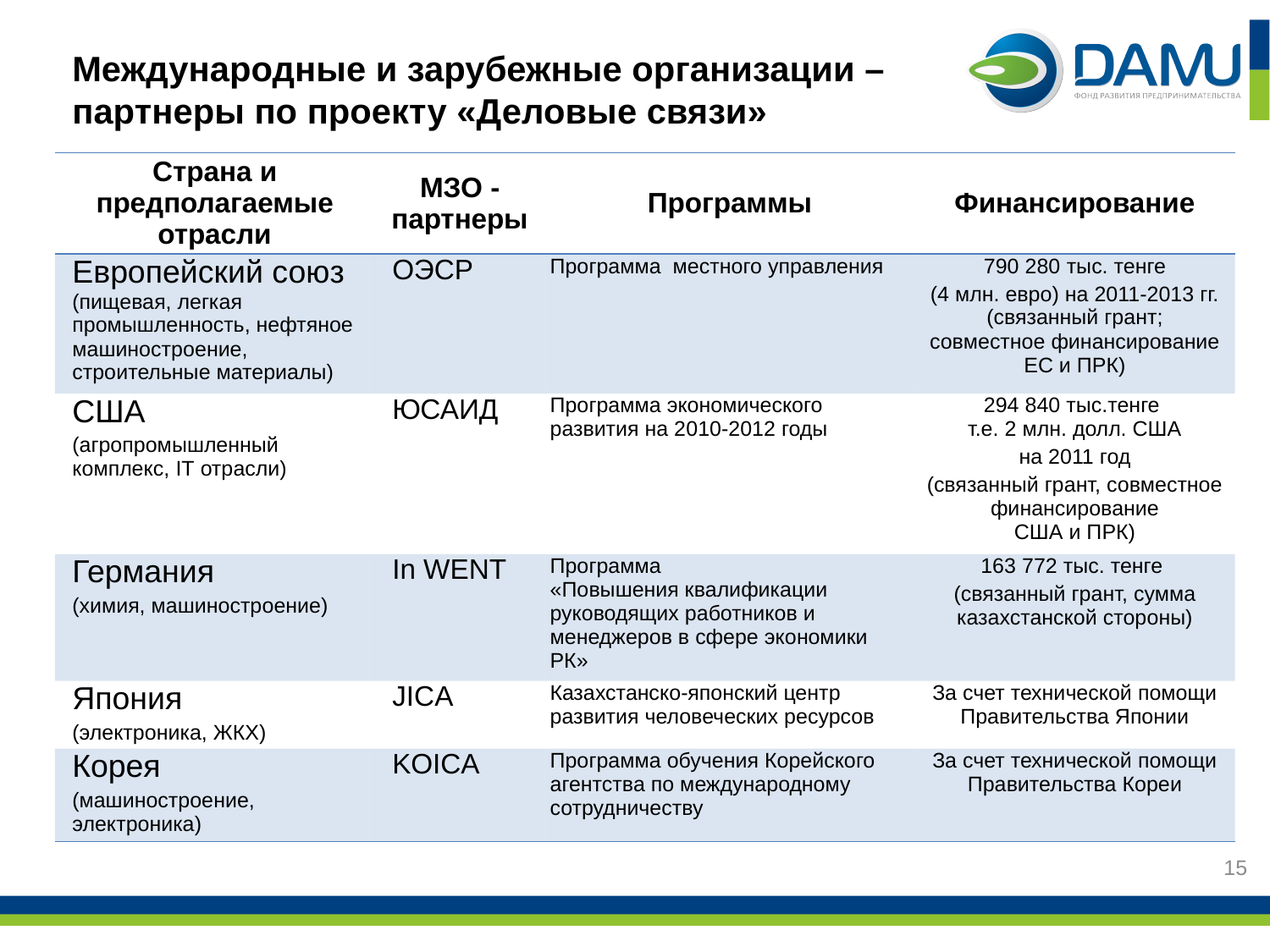

Международные и зарубежные организации – партнеры по проекту «Деловые связи»
| Страна и предполагаемые отрасли | МЗО - партнеры | Программы | Финансирование |
| --- | --- | --- | --- |
| Европейский союз (пищевая, легкая промышленность, нефтяное машиностроение, строительные материалы) | ОЭСР | Программа местного управления | 790 280 тыс. тенге (4 млн. евро) на 2011-2013 гг. (связанный грант; совместное финансирование ЕС и ПРК) |
| США (агропромышленный комплекс, IT отрасли) | ЮСАИД | Программа экономического развития на 2010-2012 годы | 294 840 тыс.тенге т.е. 2 млн. долл. США на 2011 год (связанный грант, совместное финансирование США и ПРК) |
| Германия (химия, машиностроение) | In WENT | Программа «Повышения квалификации руководящих работников и менеджеров в сфере экономики РК» | 163 772 тыс. тенге (связанный грант, сумма казахстанской стороны) |
| Япония (электроника, ЖКХ) | JICA | Казахстанско-японский центр развития человеческих ресурсов | За счет технической помощи Правительства Японии |
| Корея (машиностроение, электроника) | KOICA | Программа обучения Корейского агентства по международному сотрудничеству | За счет технической помощи Правительства Кореи |
15